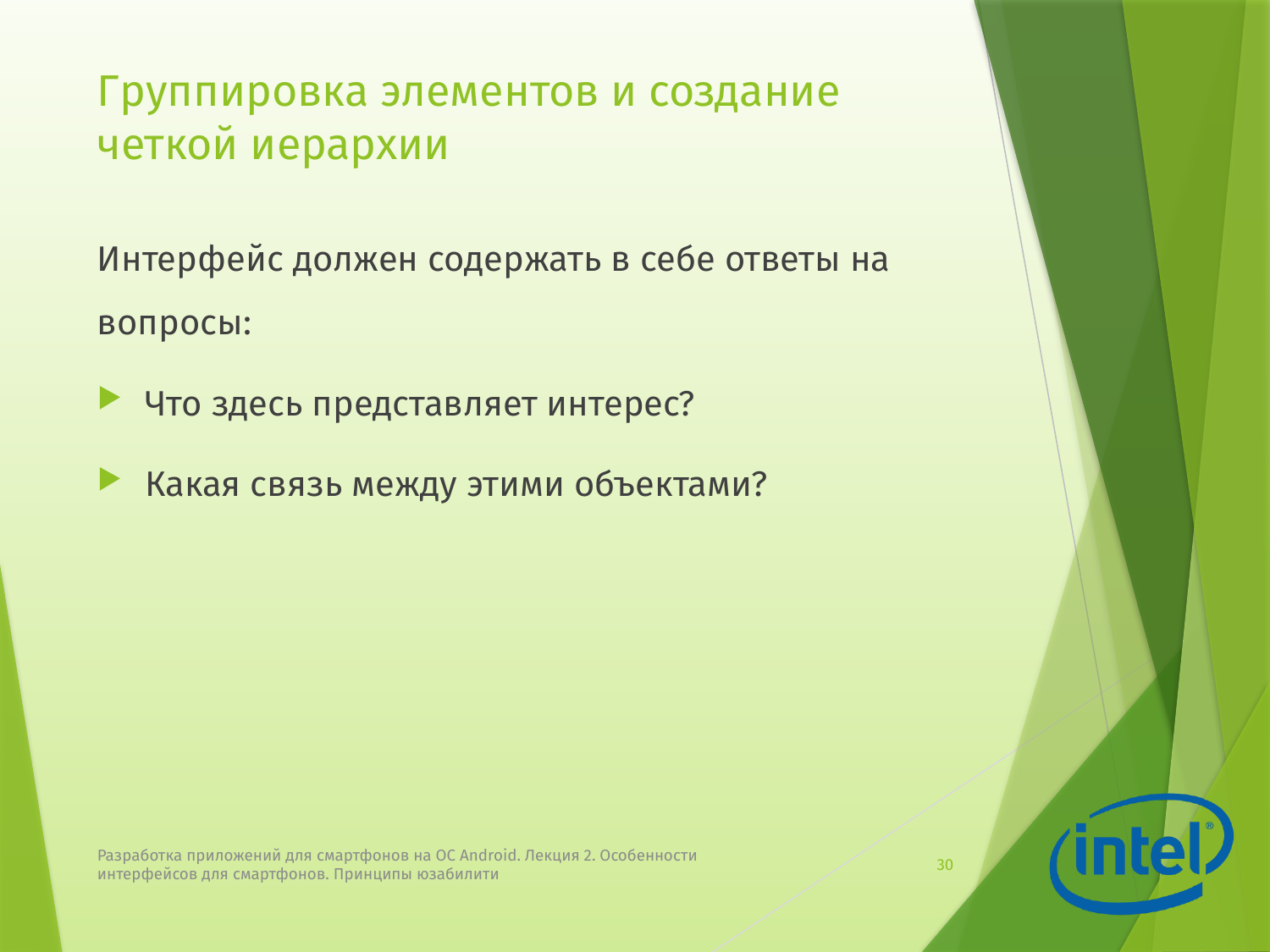

# Группировка элементов и создание четкой иерархии
Интерфейс должен содержать в себе ответы на  вопросы:
Что здесь представляет интерес?
Какая связь между этими объектами?

Разработка приложений для смартфонов на ОС Android. Лекция 2. Особенности интерфейсов для смартфонов. Принципы юзабилити
30